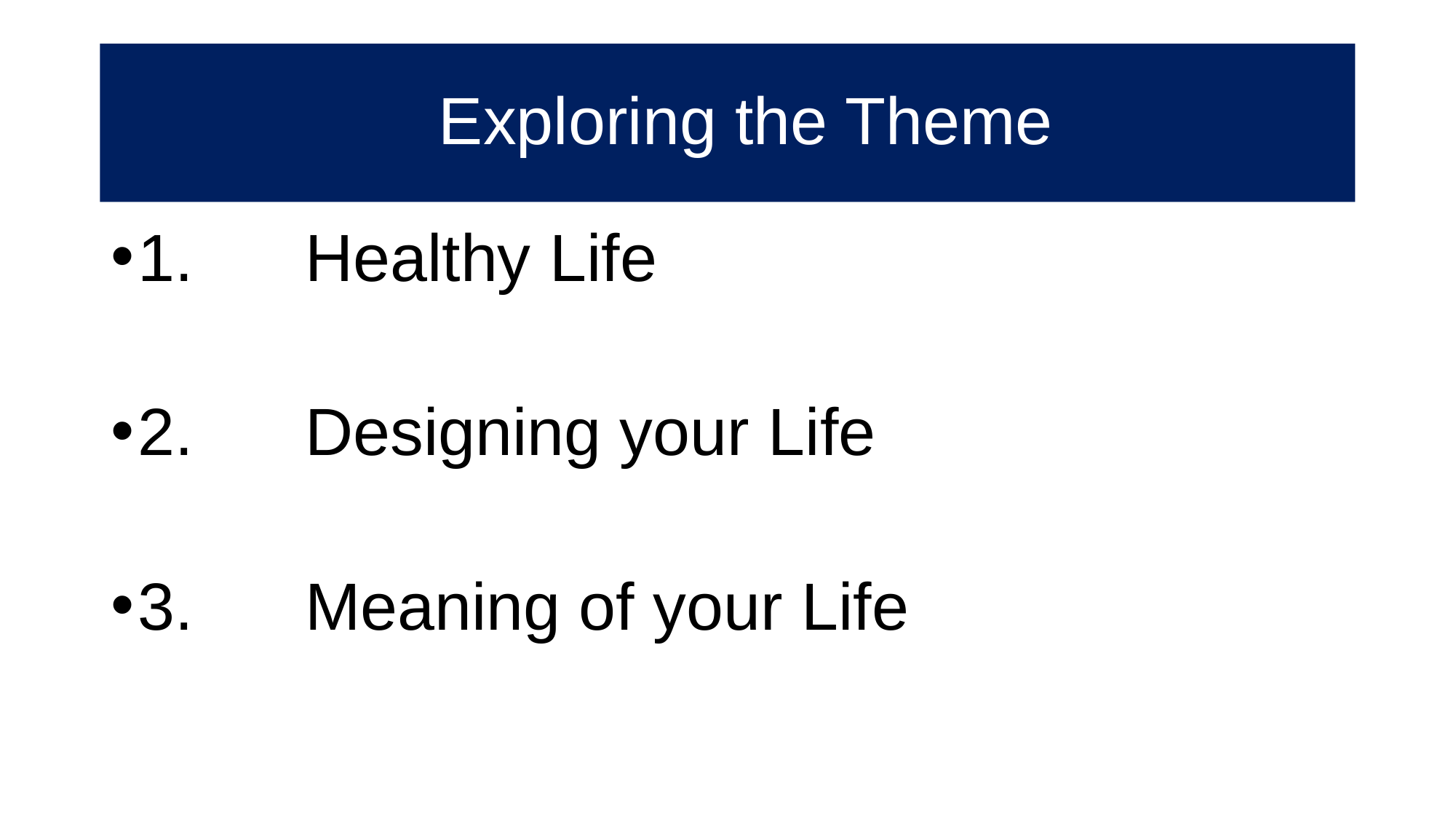

# Exploring the Theme
1.      Healthy Life

2.      Designing your Life

3.      Meaning of your Life